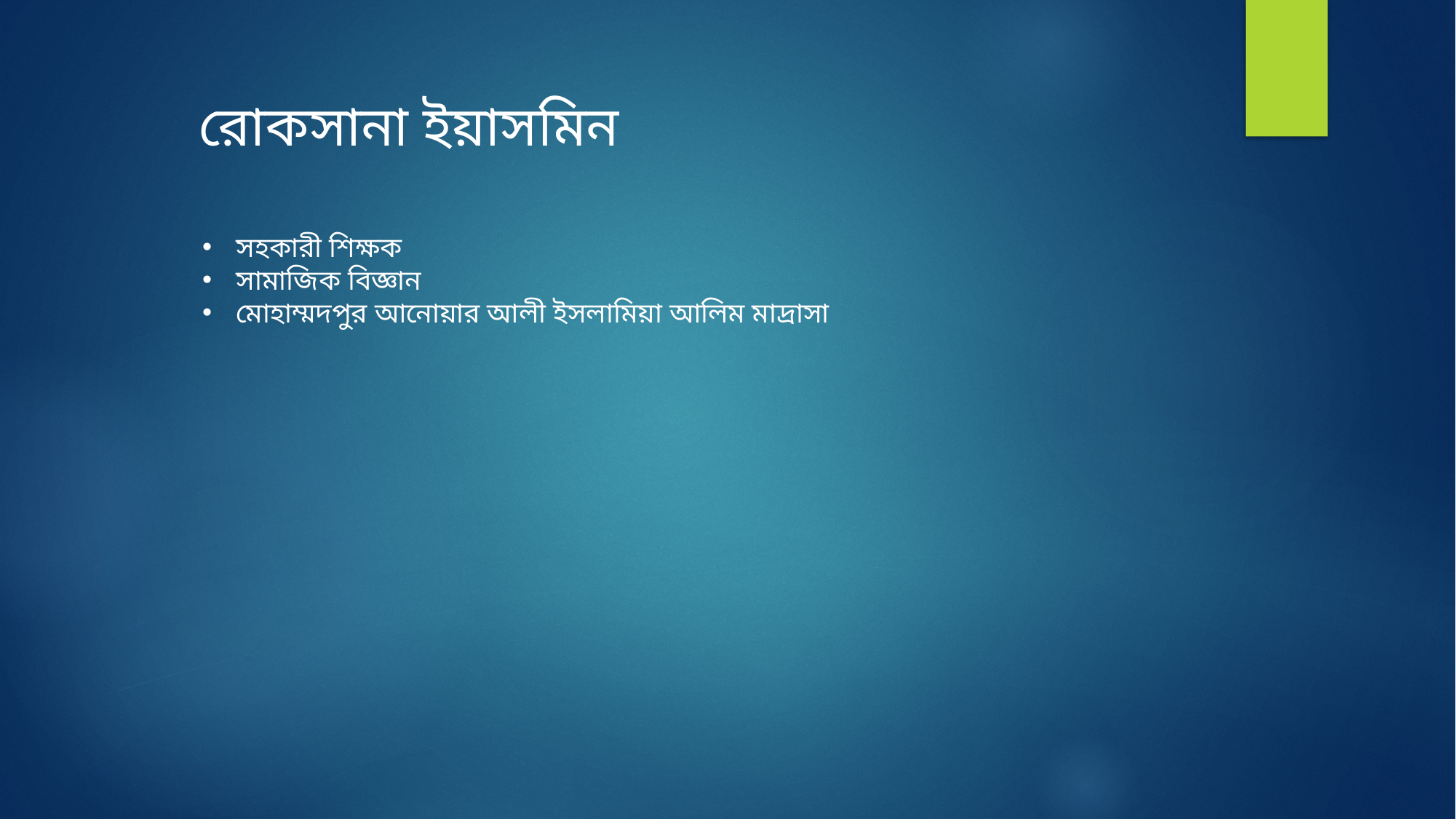

রোকসানা ইয়াসমিন
সহকারী শিক্ষক
সামাজিক বিজ্ঞান
মোহাম্মদপুর আনোয়ার আলী ইসলামিয়া আলিম মাদ্রাসা